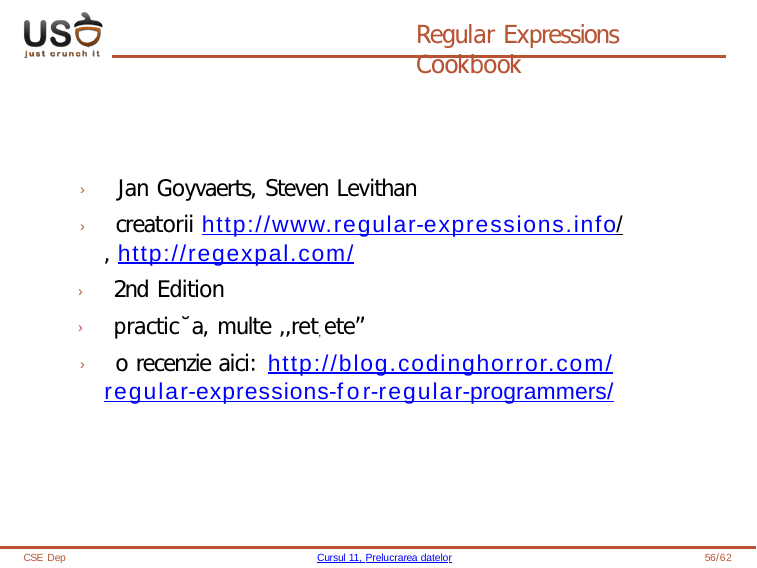

# Regular Expressions Cookbook

›  Jan Goyvaerts, Steven Levithan
›  creatorii http://www.regular-expressions.info/, http://regexpal.com/
›  2nd Edition
›  practic˘a, multe ,,ret, ete”
›  o recenzie aici: http://blog.codinghorror.com/ regular-expressions-for-regular-programmers/

CSE Dep
Cursul 11, Prelucrarea datelor
56/62